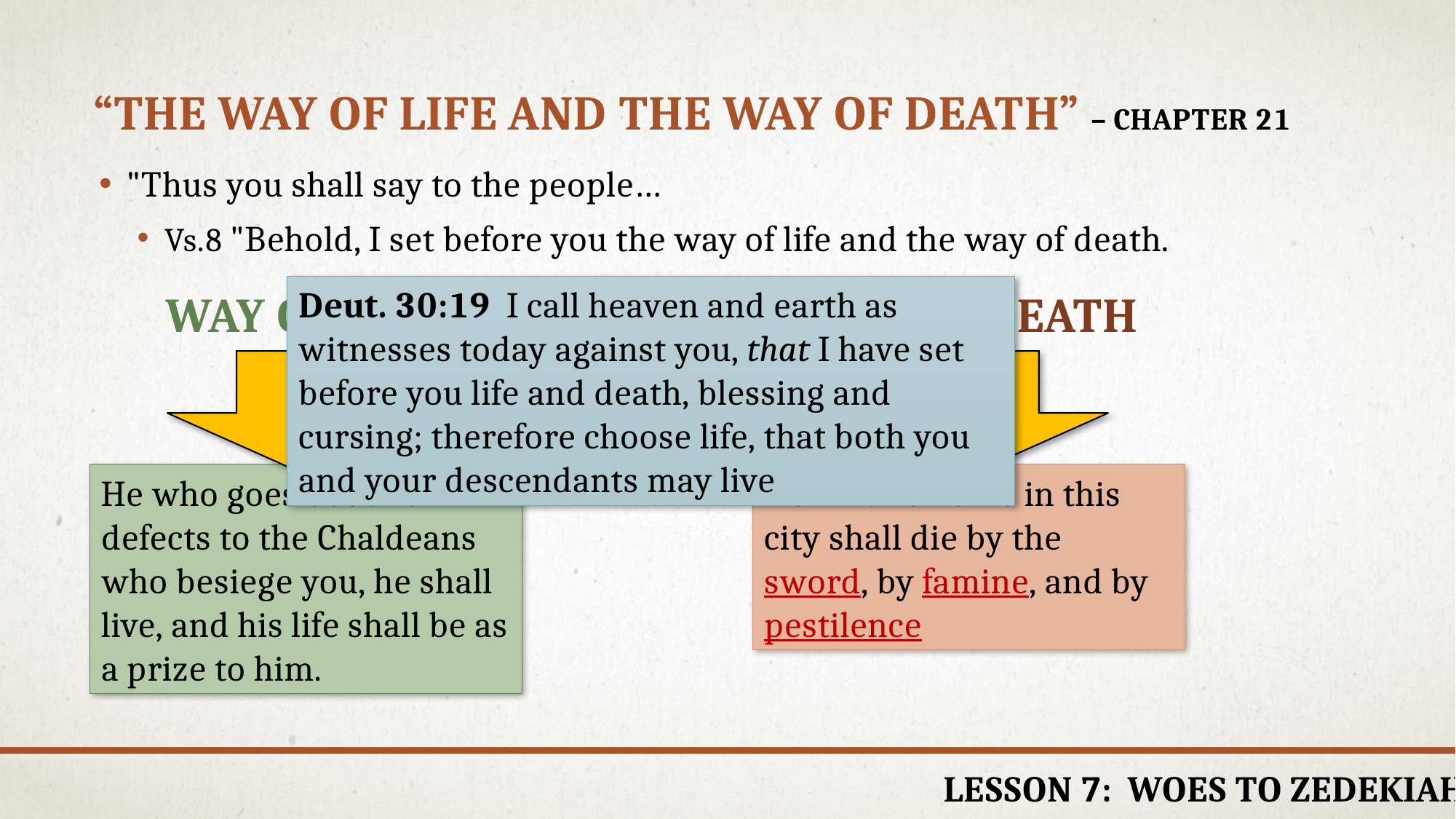

# “The way of life and the way of death” – chapter 21
"Thus you shall say to the people…
Vs.8 "Behold, I set before you the way of life and the way of death.

Deut. 30:19  I call heaven and earth as witnesses today against you, that I have set before you life and death, blessing and cursing; therefore choose life, that both you and your descendants may live
Way of Life
Way of death

He who goes out and defects to the Chaldeans who besiege you, he shall live, and his life shall be as a prize to him.
He who remains in this city shall die by the sword, by famine, and by pestilence
Lesson 7:  woes to Zedekiah